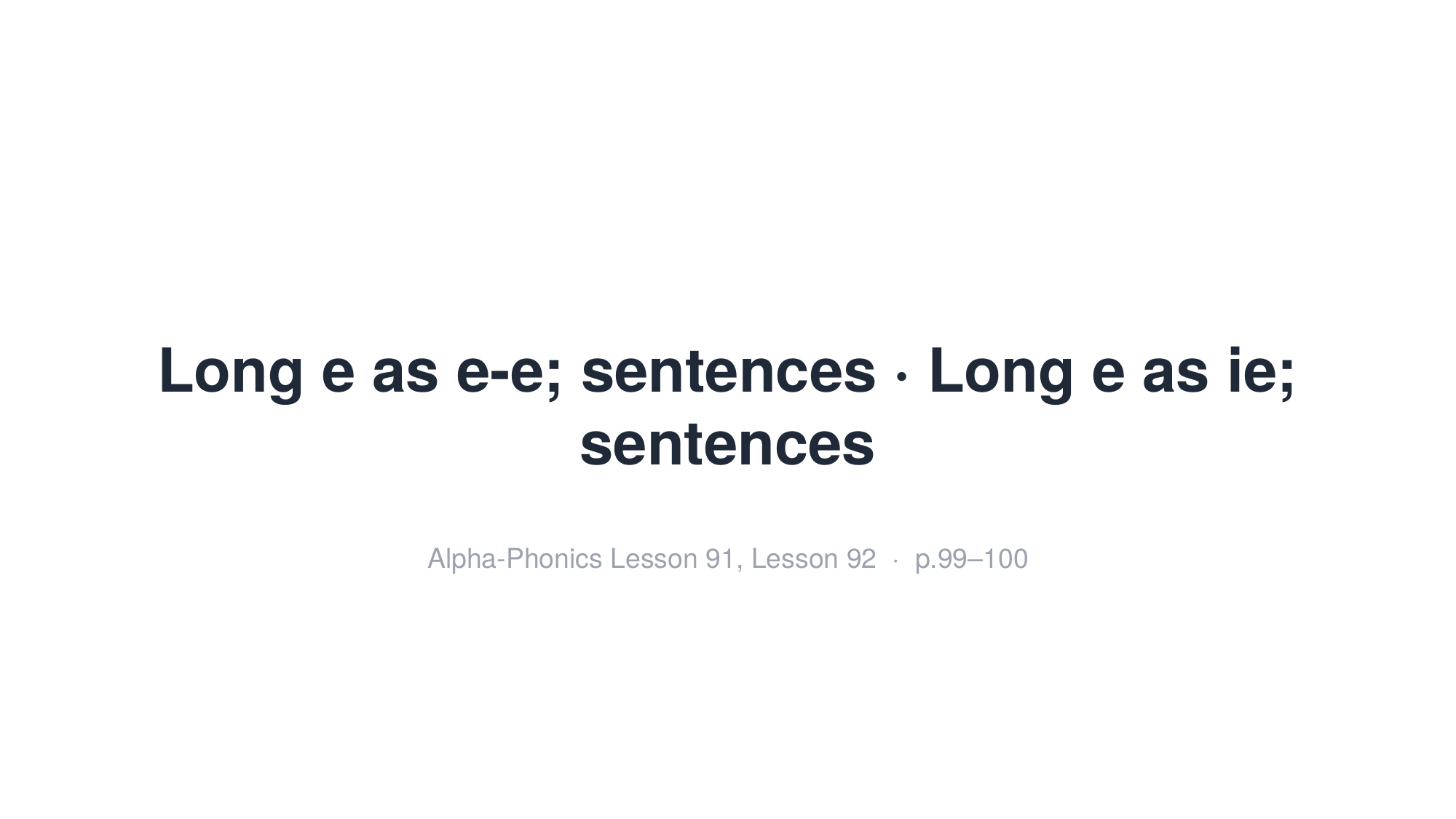

Long e as e-e; sentences · Long e as ie; sentences
Alpha-Phonics Lesson 91, Lesson 92  ·  p.99–100